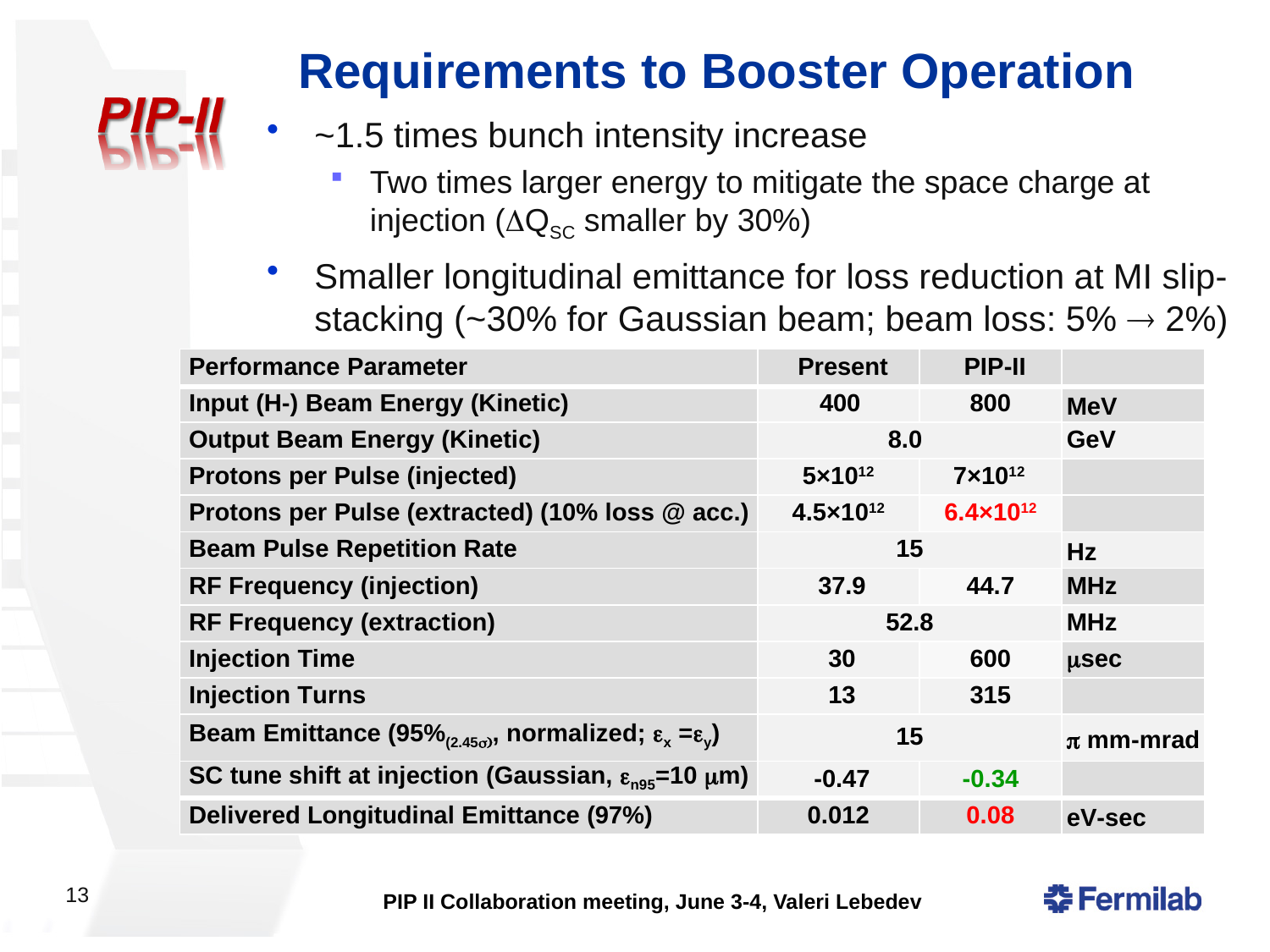

# Requirements to Booster Operation
~1.5 times bunch intensity increase
Two times larger energy to mitigate the space charge at injection (ΔQSC smaller by 30%)
Smaller longitudinal emittance for loss reduction at MI slip-stacking (~30% for Gaussian beam; beam loss: 5% → 2%)
| Performance Parameter | Present | PIP-II |  |
| --- | --- | --- | --- |
| Input (H‐) Beam Energy (Kinetic) | 400 | 800 | MeV |
| Output Beam Energy (Kinetic) | 8.0 |  | GeV |
| Protons per Pulse (injected) | 5×1012 | 7×1012 |  |
| Protons per Pulse (extracted) (10% loss @ acc.) | 4.5×1012 | 6.4×1012 |  |
| Beam Pulse Repetition Rate | 15 |  | Hz |
| RF Frequency (injection) | 37.9 | 44.7 | MHz |
| RF Frequency (extraction) | 52.8 |  | MHz |
| Injection Time | 30 | 600 | μsec |
| Injection Turns | 13 | 315 |  |
| Beam Emittance (95%(2.45σ), normalized; εx =εy) | 15 |  | π mm‐mrad |
| SC tune shift at injection (Gaussian, εn95=10 μm) | -0.47 | ‐0.34 |  |
| Delivered Longitudinal Emittance (97%) | 0.012 | 0.08 | eV‐sec |
13

PIP II Collaboration meeting, June 3-4, Valeri Lebedev